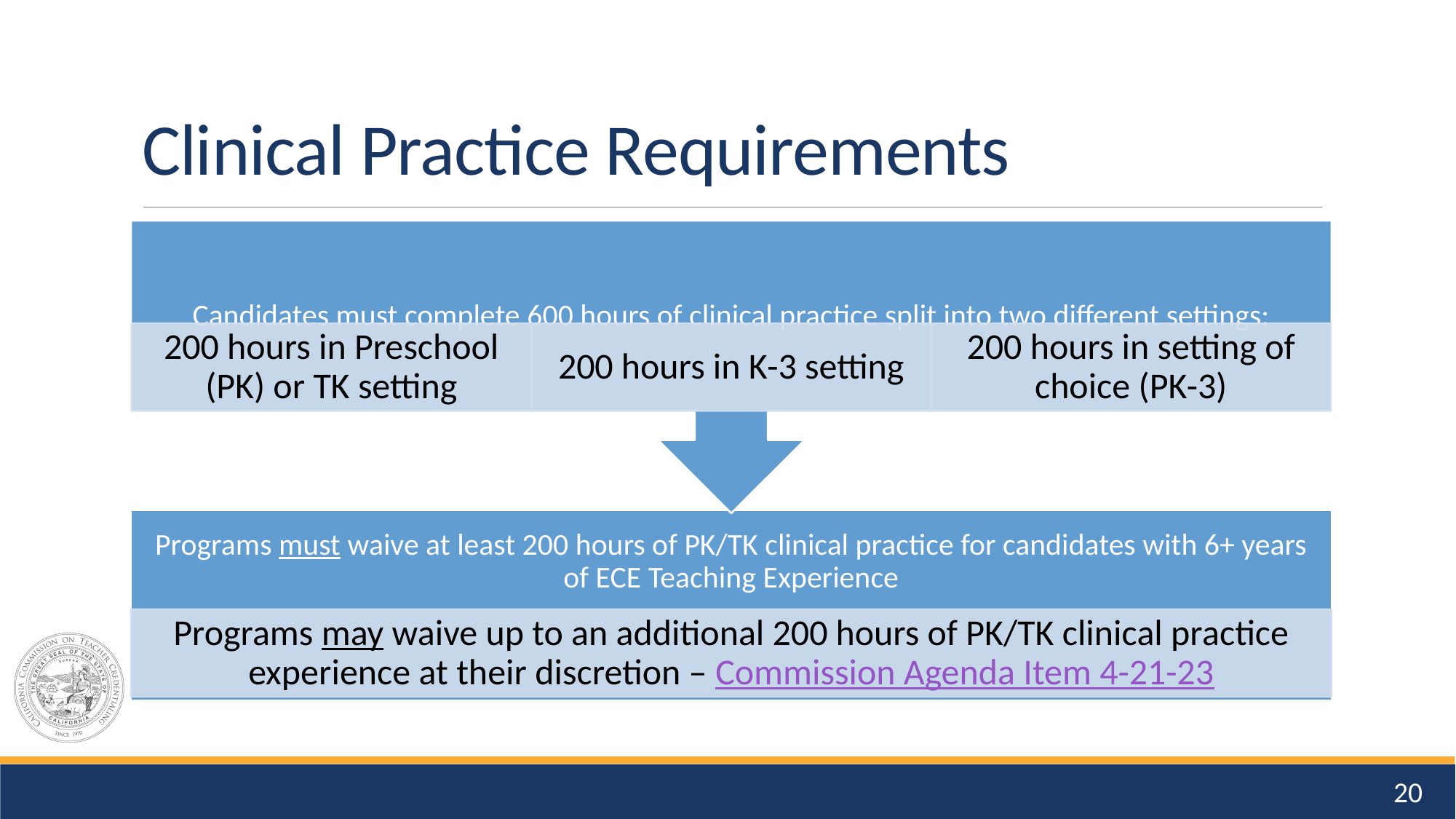

# Clinical Practice Requirements
Programs must waive at least 200 hours of PK/TK clinical practice for candidates with 6+ years of ECE Teaching Experience
Programs may waive up to an additional 200 hours of PK/TK clinical practice experience at their discretion – Commission Agenda Item 4-21-23
Candidates must complete 600 hours of clinical practice split into two different settings:
200 hours in Preschool (PK) or TK setting
200 hours in K-3 setting
200 hours in setting of choice (PK-3)
20